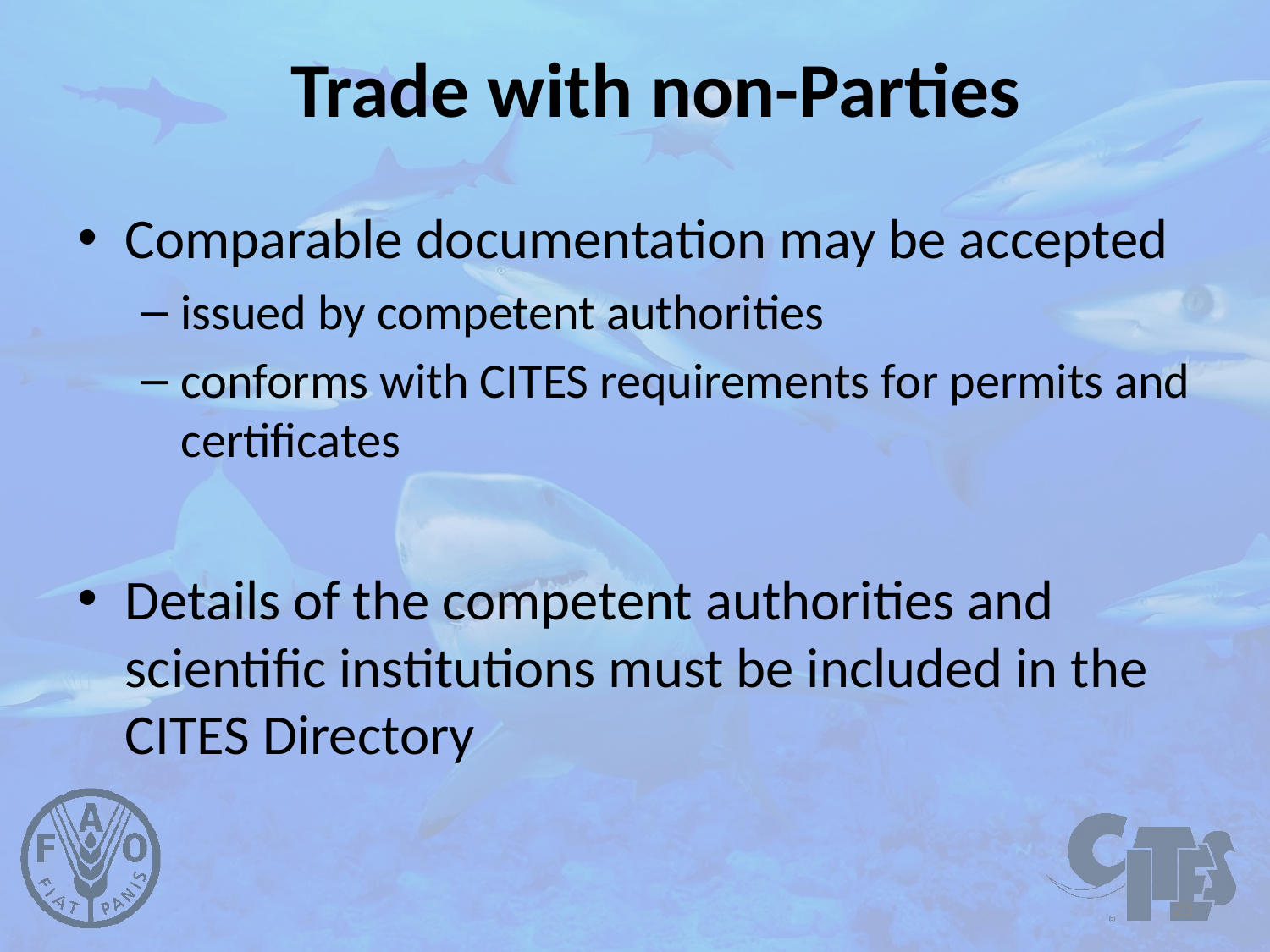

# Trade with non-Parties
Comparable documentation may be accepted
issued by competent authorities
conforms with CITES requirements for permits and certificates

Details of the competent authorities and scientific institutions must be included in the CITES Directory
25